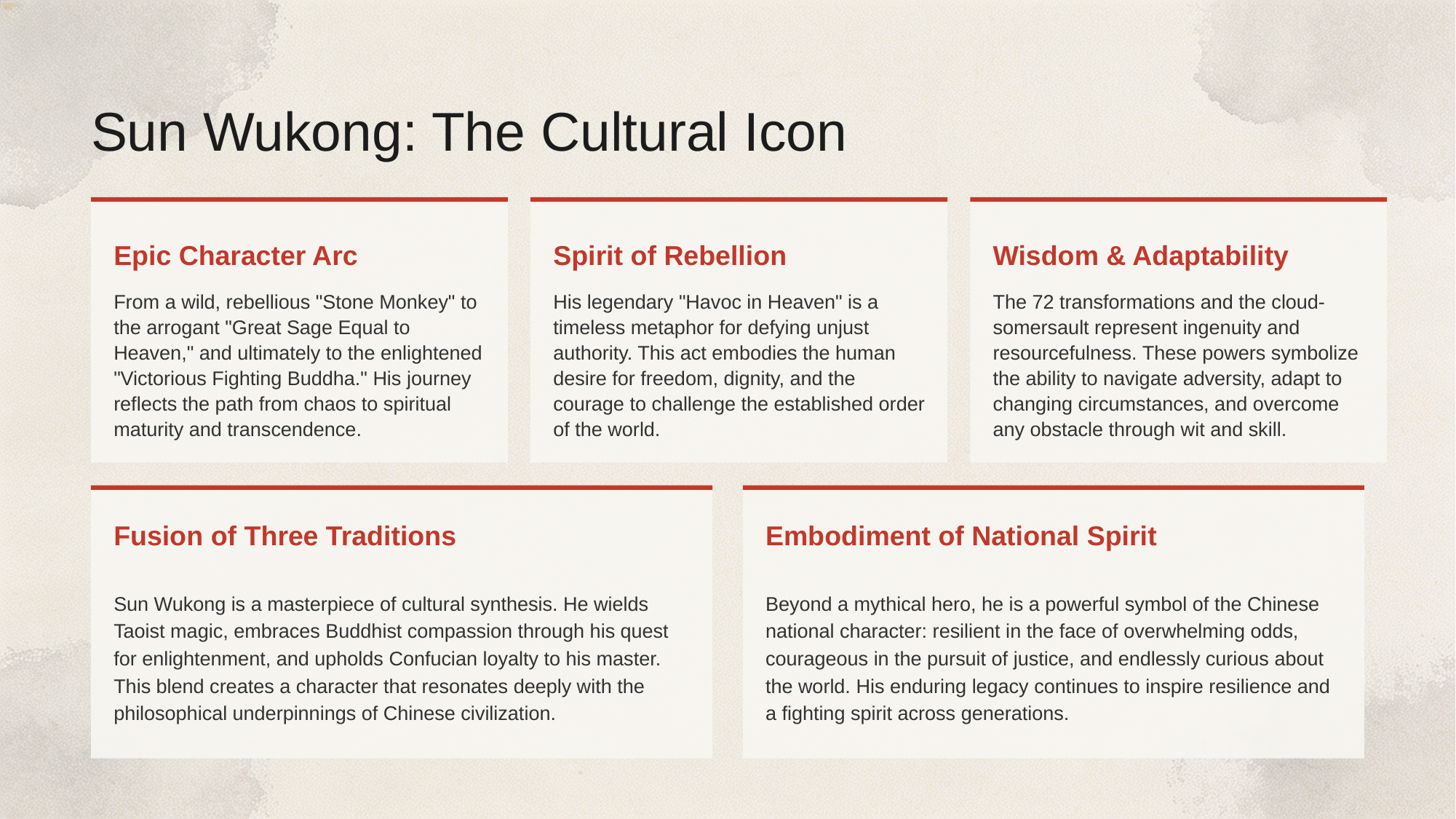

Sun Wukong: The Cultural Icon

Epic Character Arc
Spirit of Rebellion
Wisdom & Adaptability
From a wild, rebellious "Stone Monkey" to the arrogant "Great Sage Equal to Heaven," and ultimately to the enlightened "Victorious Fighting Buddha." His journey reflects the path from chaos to spiritual maturity and transcendence.
His legendary "Havoc in Heaven" is a timeless metaphor for defying unjust authority. This act embodies the human desire for freedom, dignity, and the courage to challenge the established order of the world.
The 72 transformations and the cloud-somersault represent ingenuity and resourcefulness. These powers symbolize the ability to navigate adversity, adapt to changing circumstances, and overcome any obstacle through wit and skill.

Fusion of Three Traditions
Embodiment of National Spirit
Sun Wukong is a masterpiece of cultural synthesis. He wields Taoist magic, embraces Buddhist compassion through his quest for enlightenment, and upholds Confucian loyalty to his master. This blend creates a character that resonates deeply with the philosophical underpinnings of Chinese civilization.
Beyond a mythical hero, he is a powerful symbol of the Chinese national character: resilient in the face of overwhelming odds, courageous in the pursuit of justice, and endlessly curious about the world. His enduring legacy continues to inspire resilience and a fighting spirit across generations.